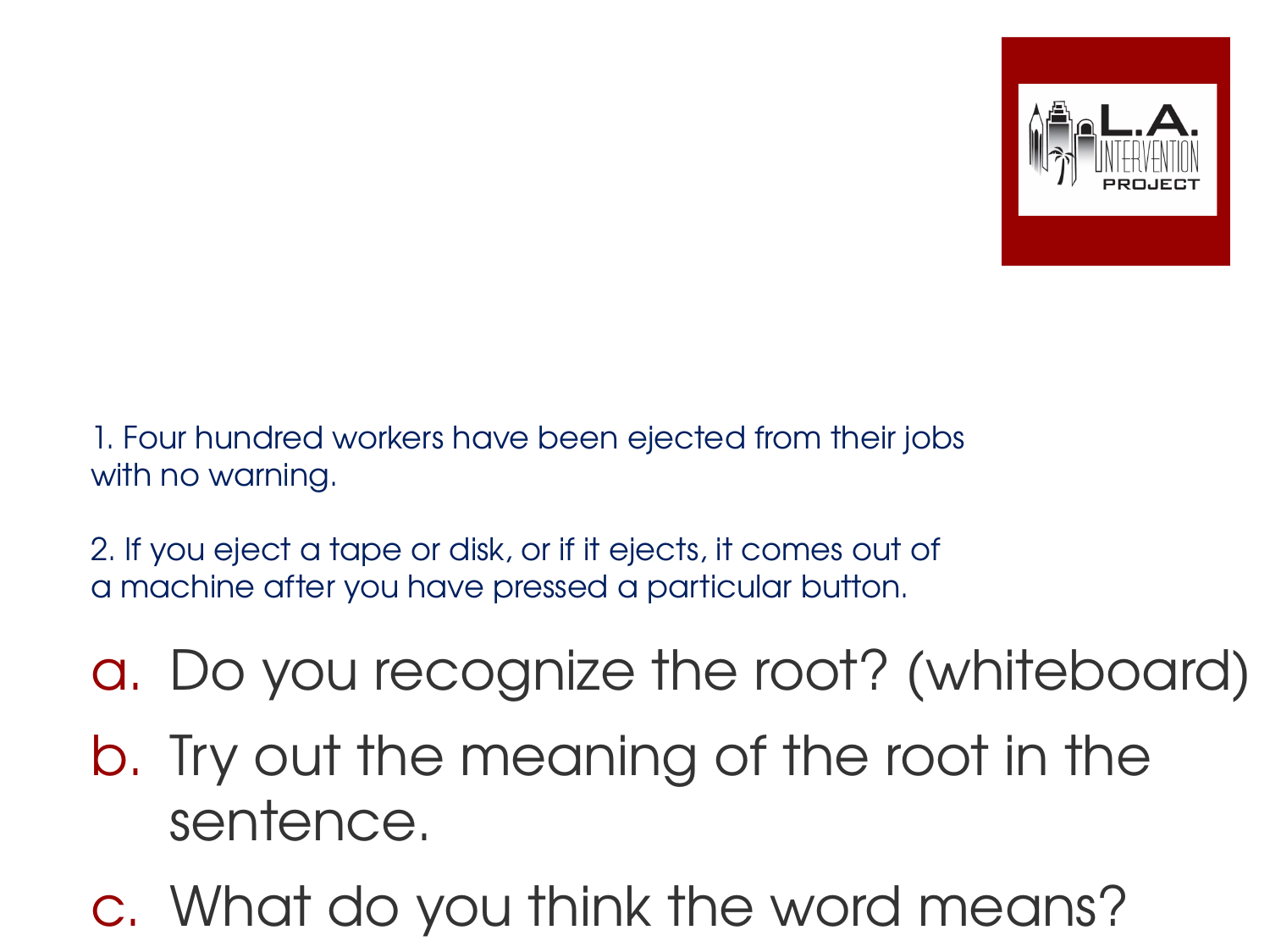

# 1. Four hundred workers have been ejected from their jobs with no warning. 2. If you eject a tape or disk, or if it ejects, it comes out of a machine after you have pressed a particular button.

Do you recognize the root? (whiteboard)
Try out the meaning of the root in the sentence.
What do you think the word means?